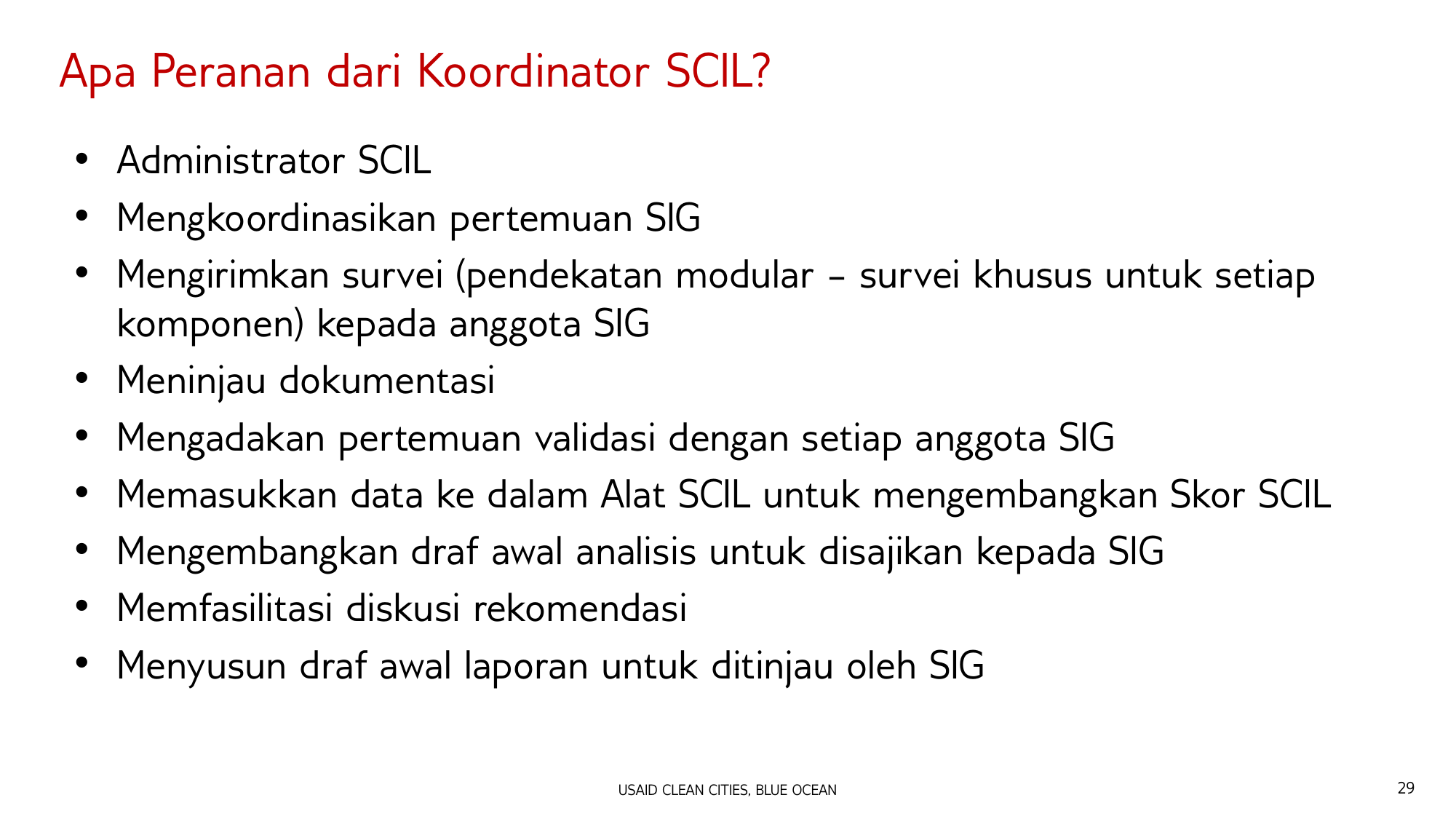

Apa Peranan dari Koordinator SCIL?
Administrator SCIL
Mengkoordinasikan pertemuan SIG
Mengirimkan survei (pendekatan modular – survei khusus untuk setiap komponen) kepada anggota SIG
Meninjau dokumentasi
Mengadakan pertemuan validasi dengan setiap anggota SIG
Memasukkan data ke dalam Alat SCIL untuk mengembangkan Skor SCIL
Mengembangkan draf awal analisis untuk disajikan kepada SIG
Memfasilitasi diskusi rekomendasi
Menyusun draf awal laporan untuk ditinjau oleh SIG
29
USAID CLEAN CITIES, BLUE OCEAN